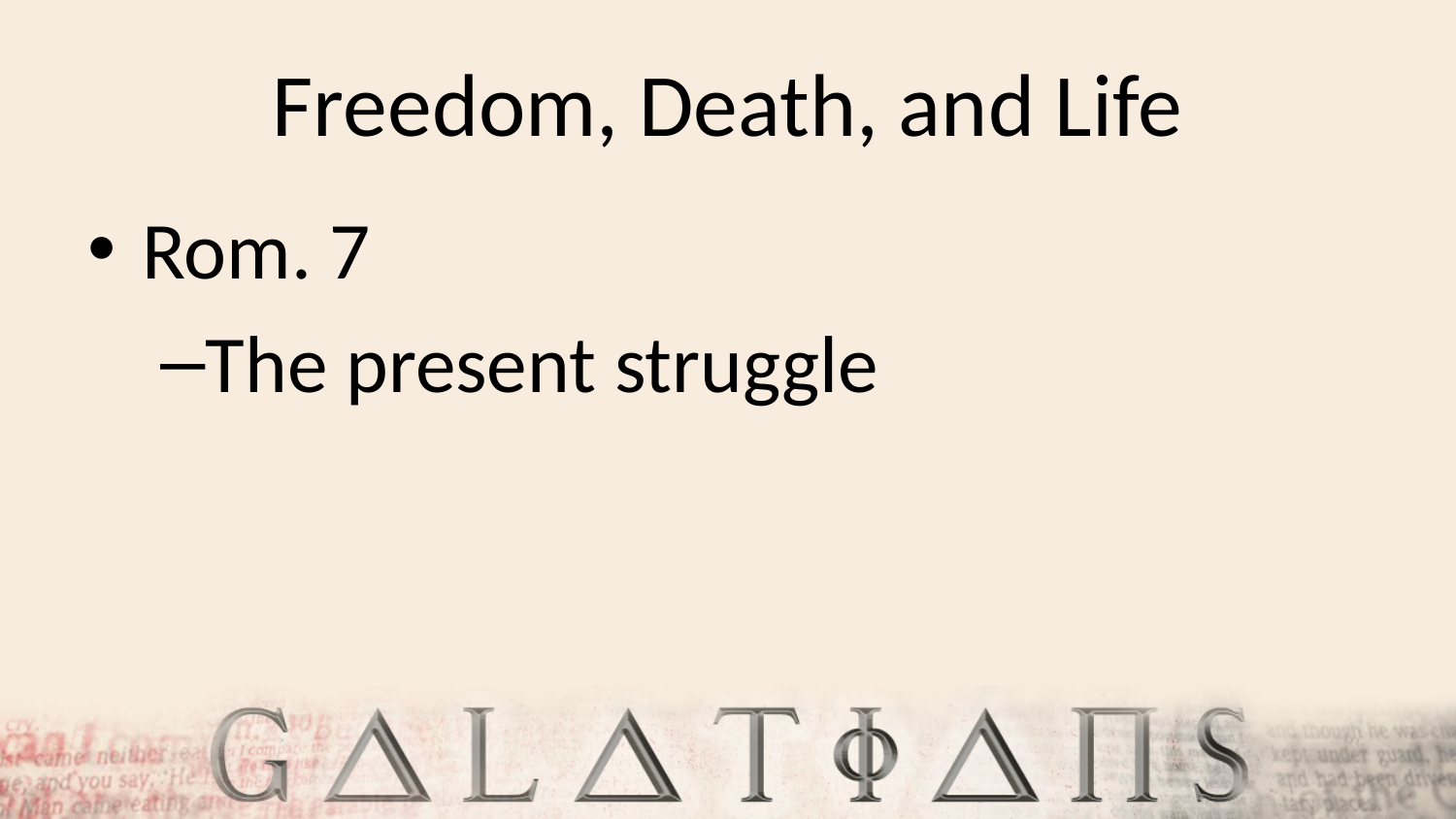

# Freedom, Death, and Life
Rom. 7
The present struggle